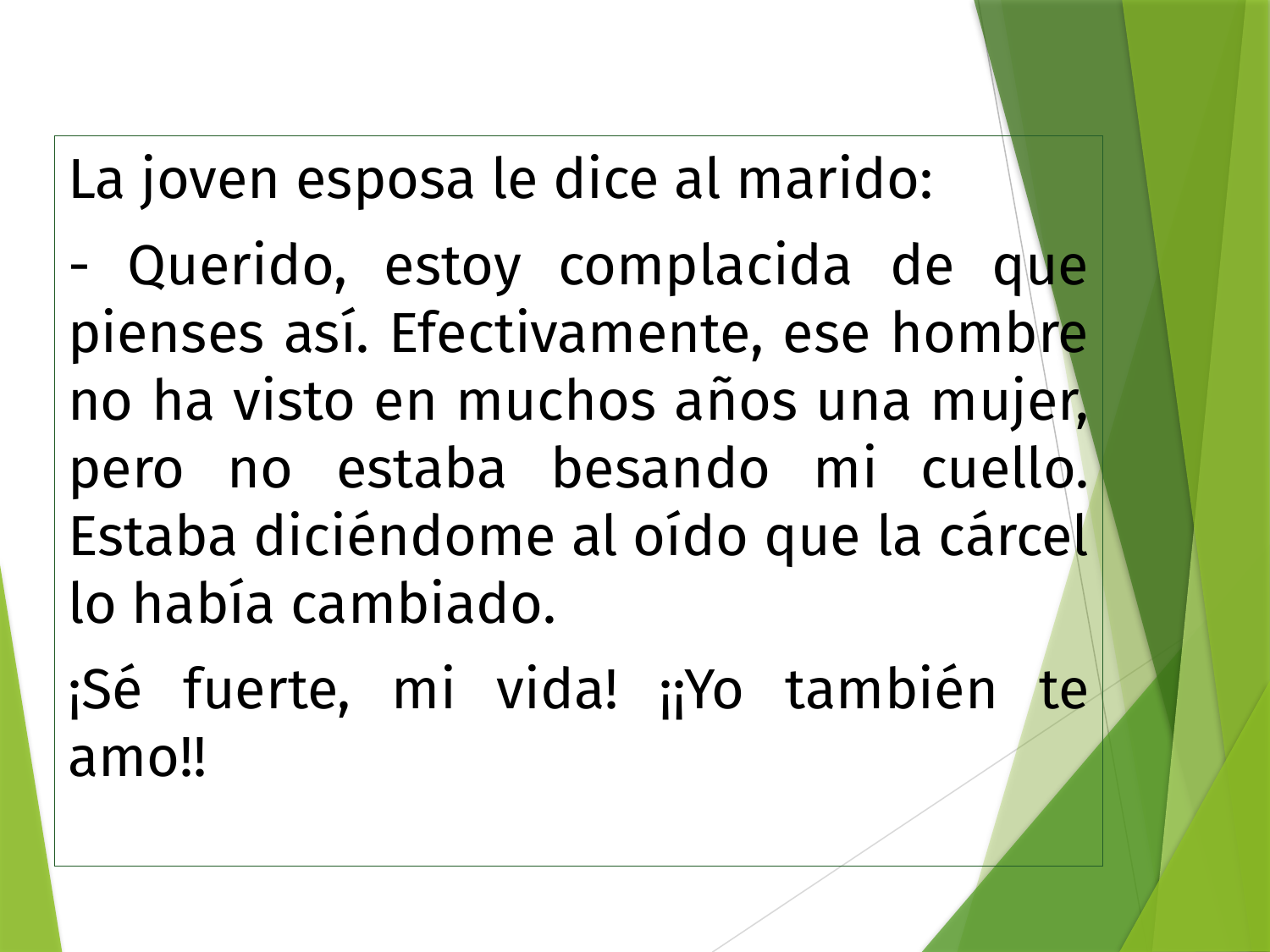

La joven esposa le dice al marido:
- Querido, estoy complacida de que pienses así. Efectivamente, ese hombre no ha visto en muchos años una mujer, pero no estaba besando mi cuello. Estaba diciéndome al oído que la cárcel lo había cambiado.
¡Sé fuerte, mi vida! ¡¡Yo también te amo!!